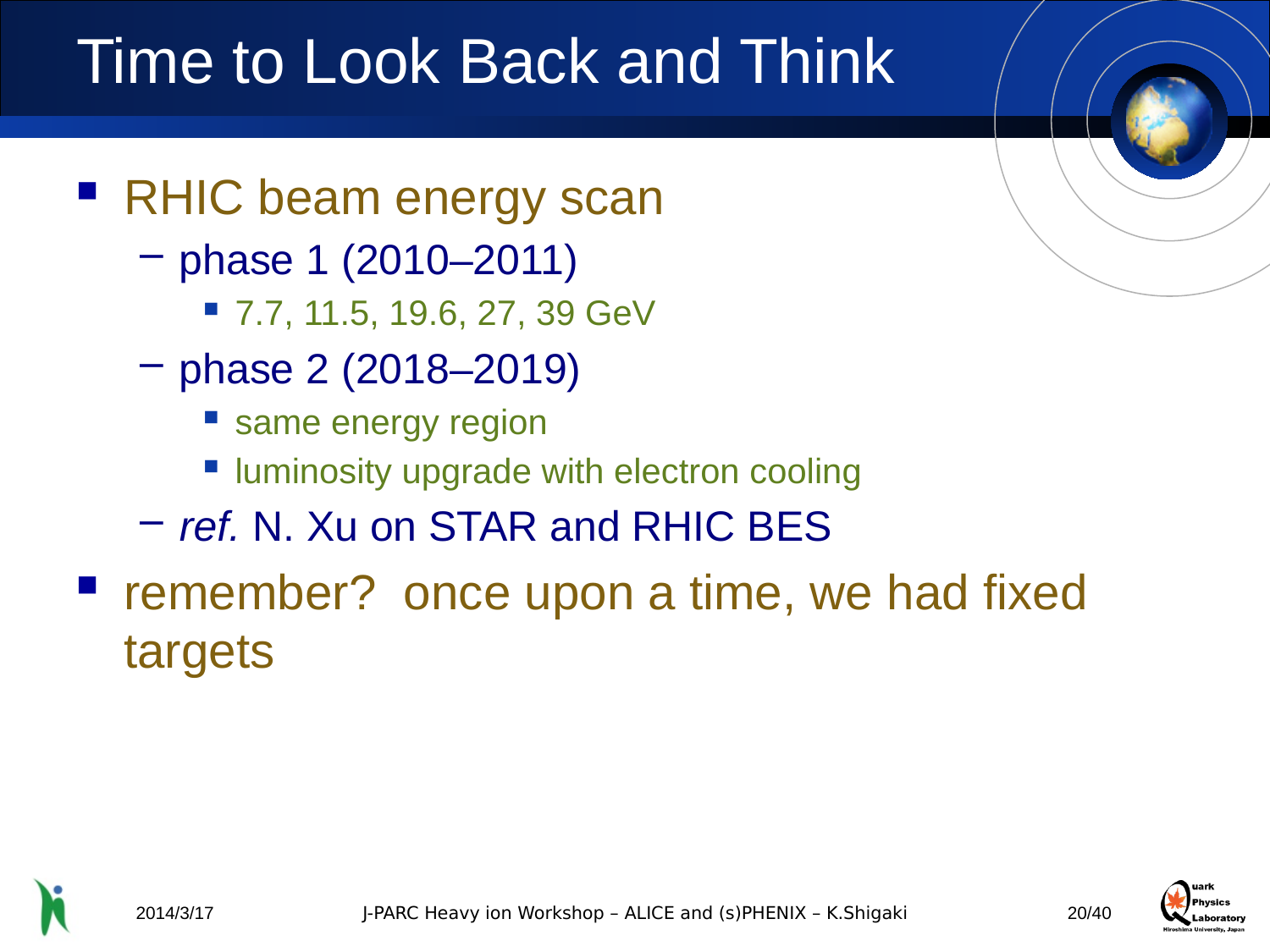

# Time to Look Back and Think
RHIC beam energy scan
phase 1 (2010–2011)
7.7, 11.5, 19.6, 27, 39 GeV
phase 2 (2018–2019)
same energy region
luminosity upgrade with electron cooling
ref. N. Xu on STAR and RHIC BES
remember?  once upon a time, we had fixed targets
2014/3/17
J-PARC Heavy ion Workshop – ALICE and (s)PHENIX – K.Shigaki
20/40